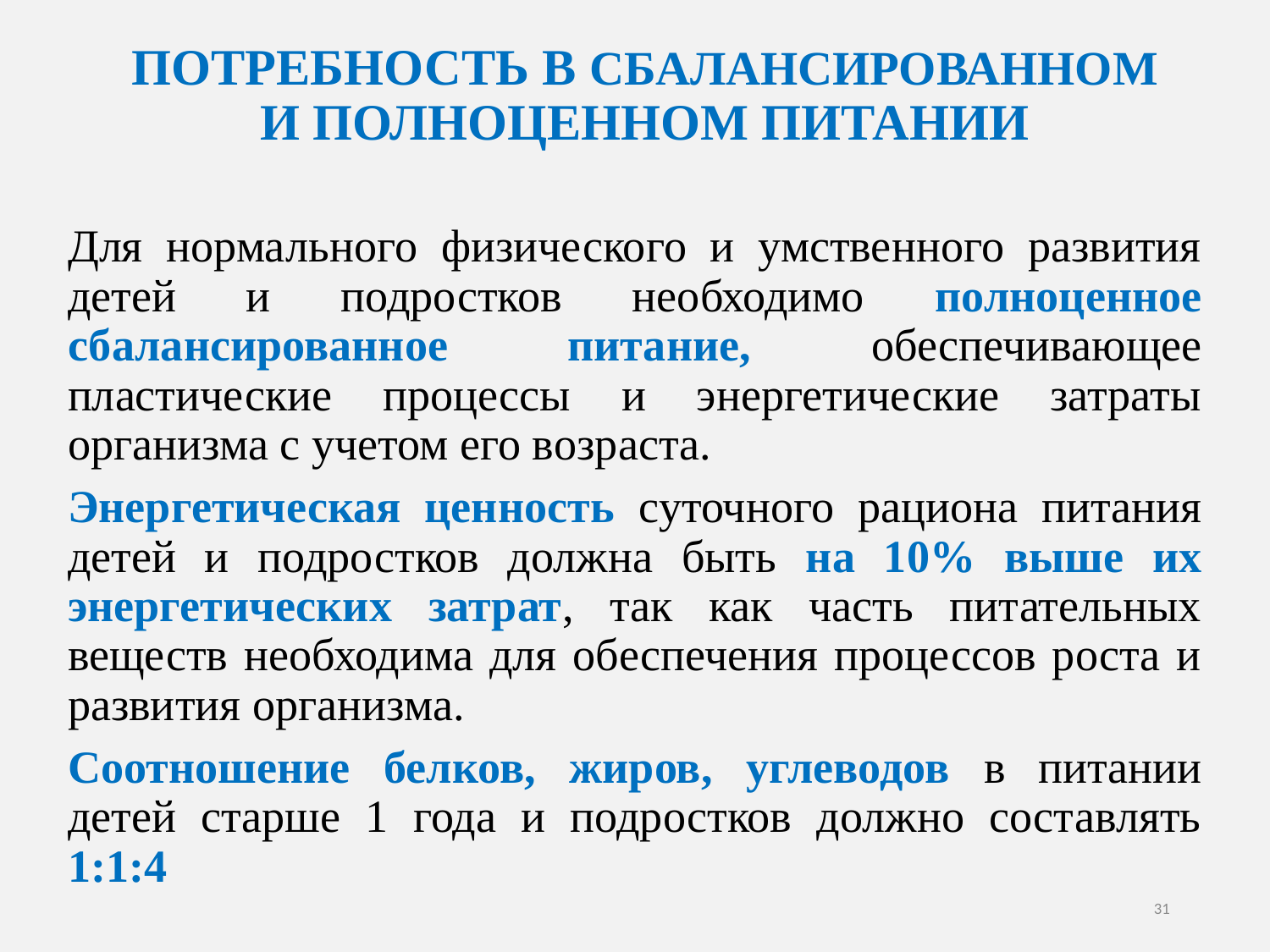

# ПОТРЕБНОСТЬ В СБАЛАНСИРОВАННОМ И ПОЛНОЦЕННОМ ПИТАНИИ
Для нормального физического и умственного развития детей и подростков необходимо полноценное сбалансированное питание, обеспечивающее пластические процессы и энергетические затраты организма с учетом его возраста.
Энергетическая ценность суточного рациона питания детей и подростков должна быть на 10% выше их энергетических затрат, так как часть питательных веществ необходима для обеспечения процессов роста и развития организма.
Соотношение белков, жиров, углеводов в питании детей старше 1 года и подростков должно составлять 1:1:4
31